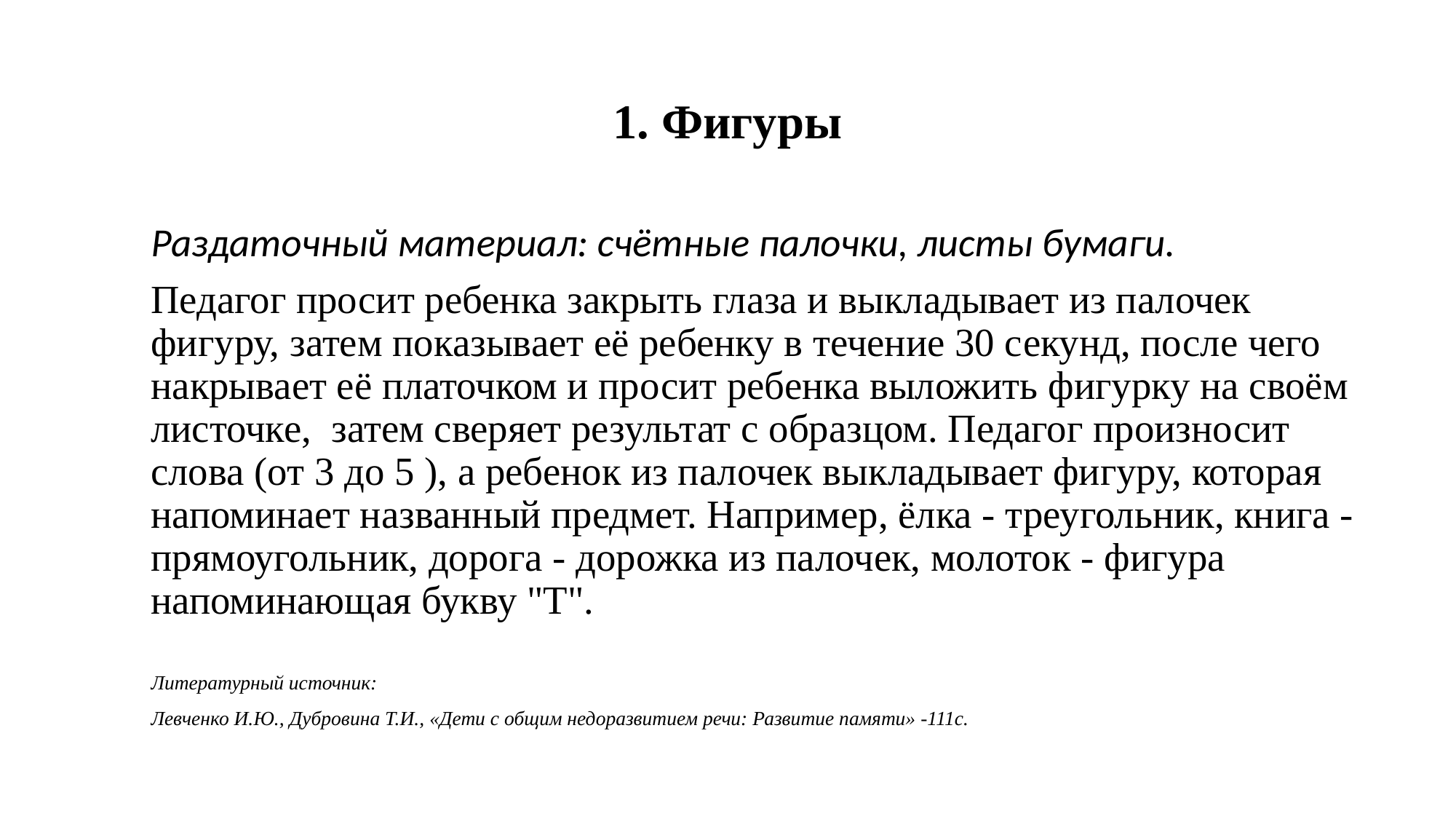

# 1. Фигуры
Раздаточный материал: счётные палочки, листы бумаги.
Педагог просит ребенка закрыть глаза и выкладывает из палочек фигуру, затем показывает её ребенку в течение 30 секунд, после чего накрывает её платочком и просит ребенка выложить фигурку на своём листочке,  затем сверяет результат с образцом. Педагог произносит слова (от 3 до 5 ), а ребенок из палочек выкладывает фигуру, которая напоминает названный предмет. Например, ёлка - треугольник, книга - прямоугольник, дорога - дорожка из палочек, молоток - фигура напоминающая букву "Т".

Литературный источник:
Левченко И.Ю., Дубровина Т.И., «Дети с общим недоразвитием речи: Развитие памяти» -111с.